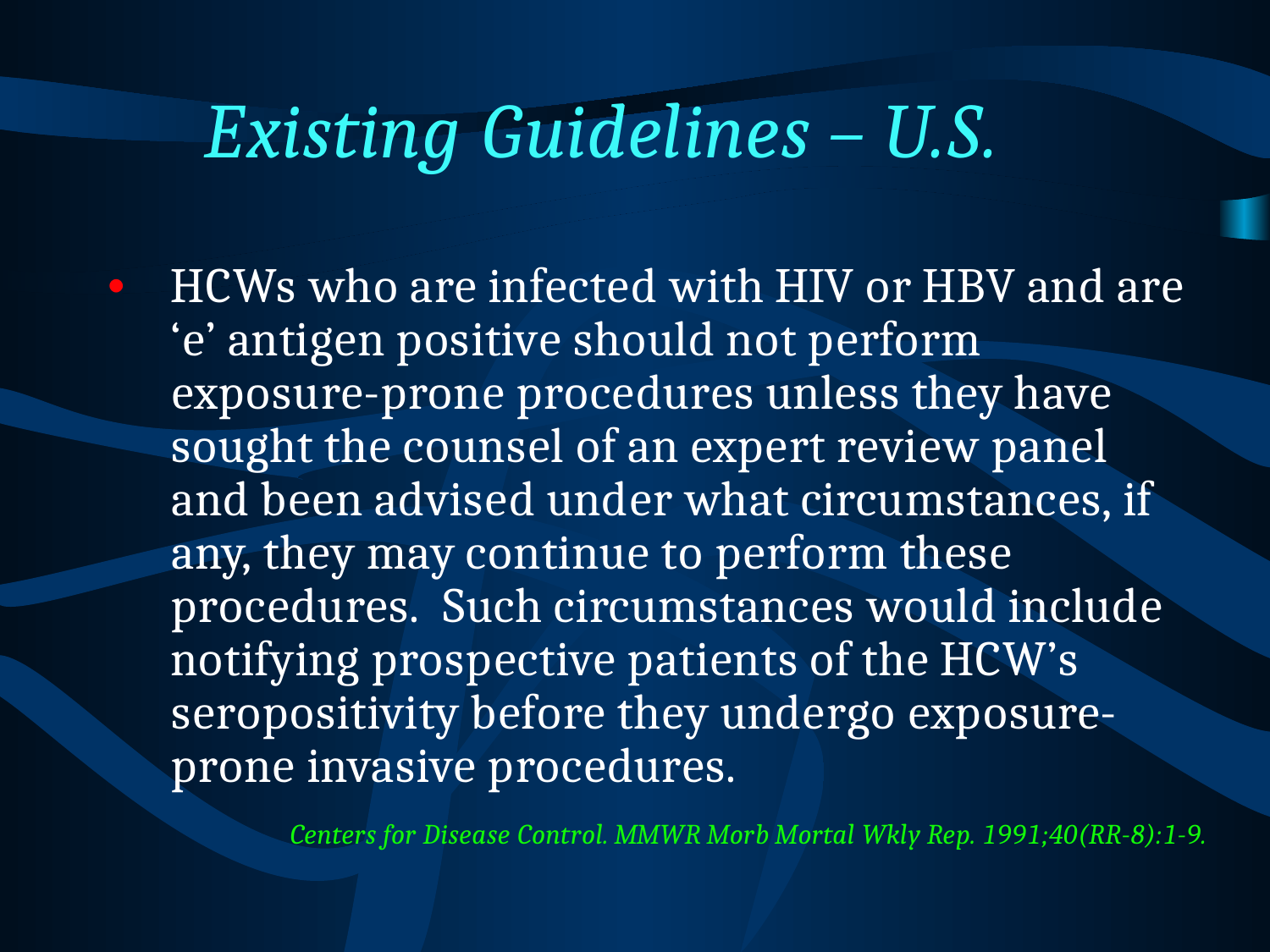

Existing Guidelines – U.S.
HCWs who are infected with HIV or HBV and are ‘e’ antigen positive should not perform exposure-prone procedures unless they have sought the counsel of an expert review panel and been advised under what circumstances, if any, they may continue to perform these procedures.  Such circumstances would include notifying prospective patients of the HCW’s seropositivity before they undergo exposure-prone invasive procedures.
Centers for Disease Control. MMWR Morb Mortal Wkly Rep. 1991;40(RR-8):1-9.